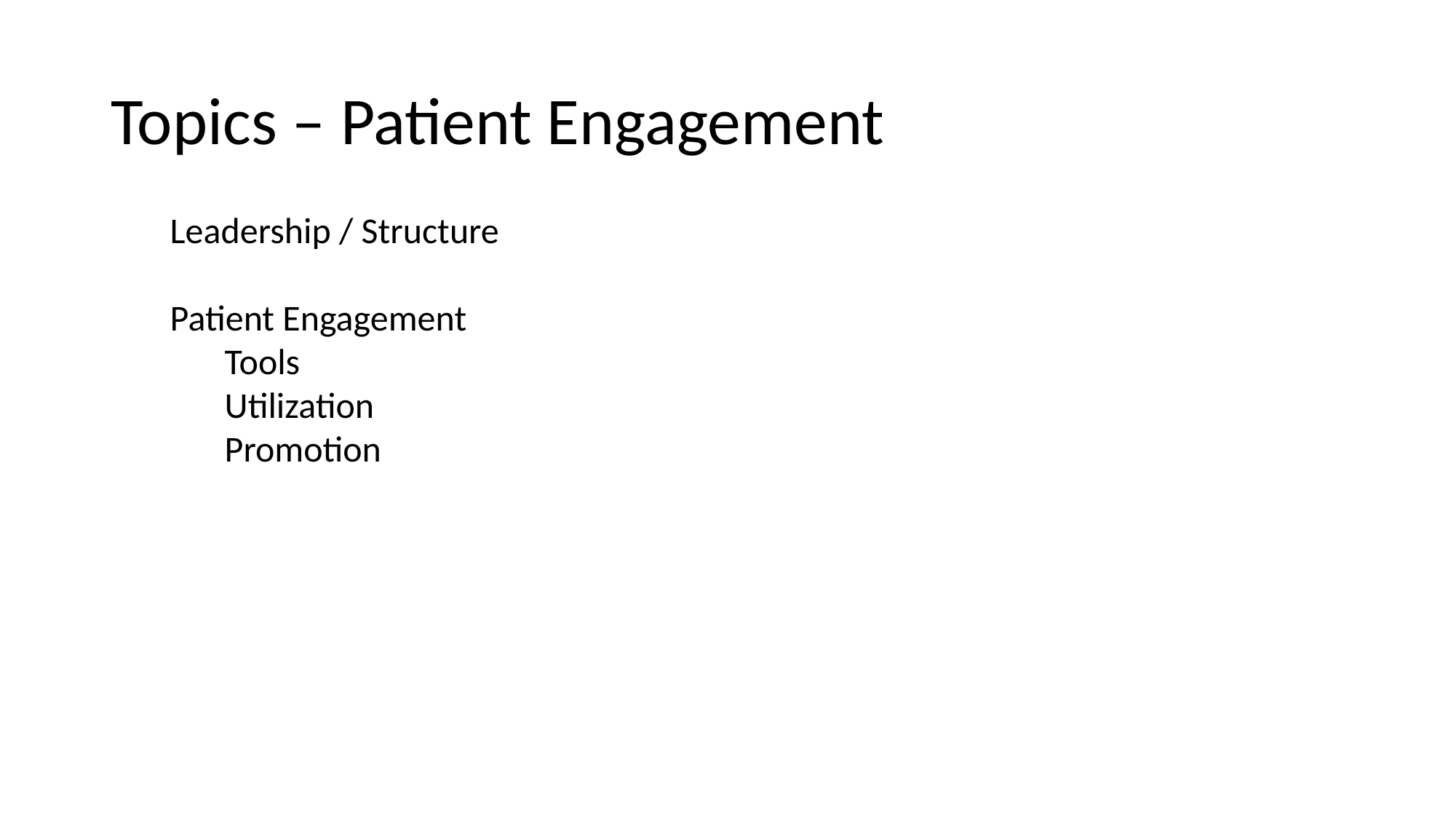

# Topics – Patient Engagement
Leadership / Structure

Patient Engagement
Tools
Utilization
Promotion